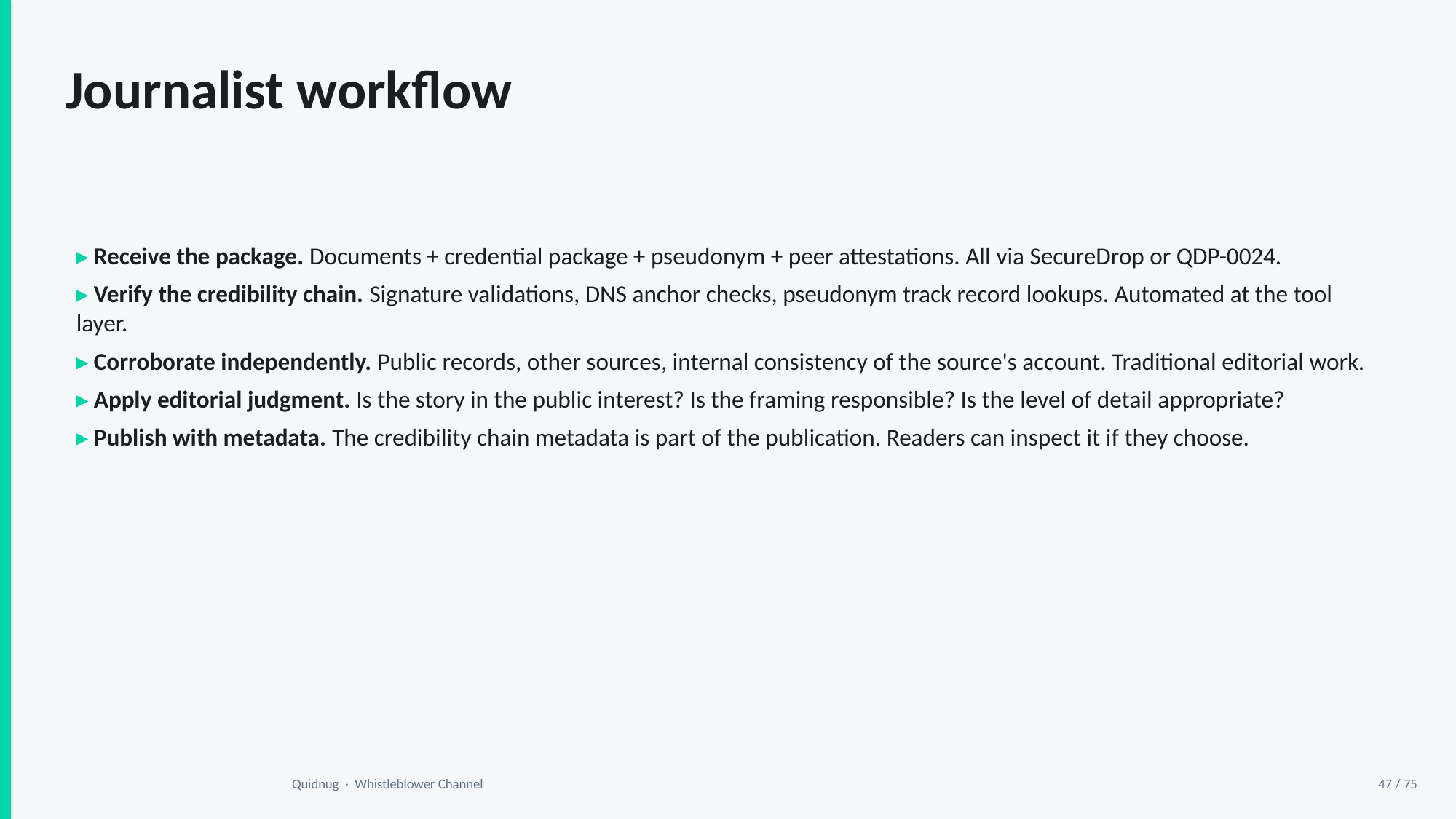

Journalist workflow
▸ Receive the package. Documents + credential package + pseudonym + peer attestations. All via SecureDrop or QDP-0024.
▸ Verify the credibility chain. Signature validations, DNS anchor checks, pseudonym track record lookups. Automated at the tool layer.
▸ Corroborate independently. Public records, other sources, internal consistency of the source's account. Traditional editorial work.
▸ Apply editorial judgment. Is the story in the public interest? Is the framing responsible? Is the level of detail appropriate?
▸ Publish with metadata. The credibility chain metadata is part of the publication. Readers can inspect it if they choose.
Quidnug  ·  Whistleblower Channel
47 / 75